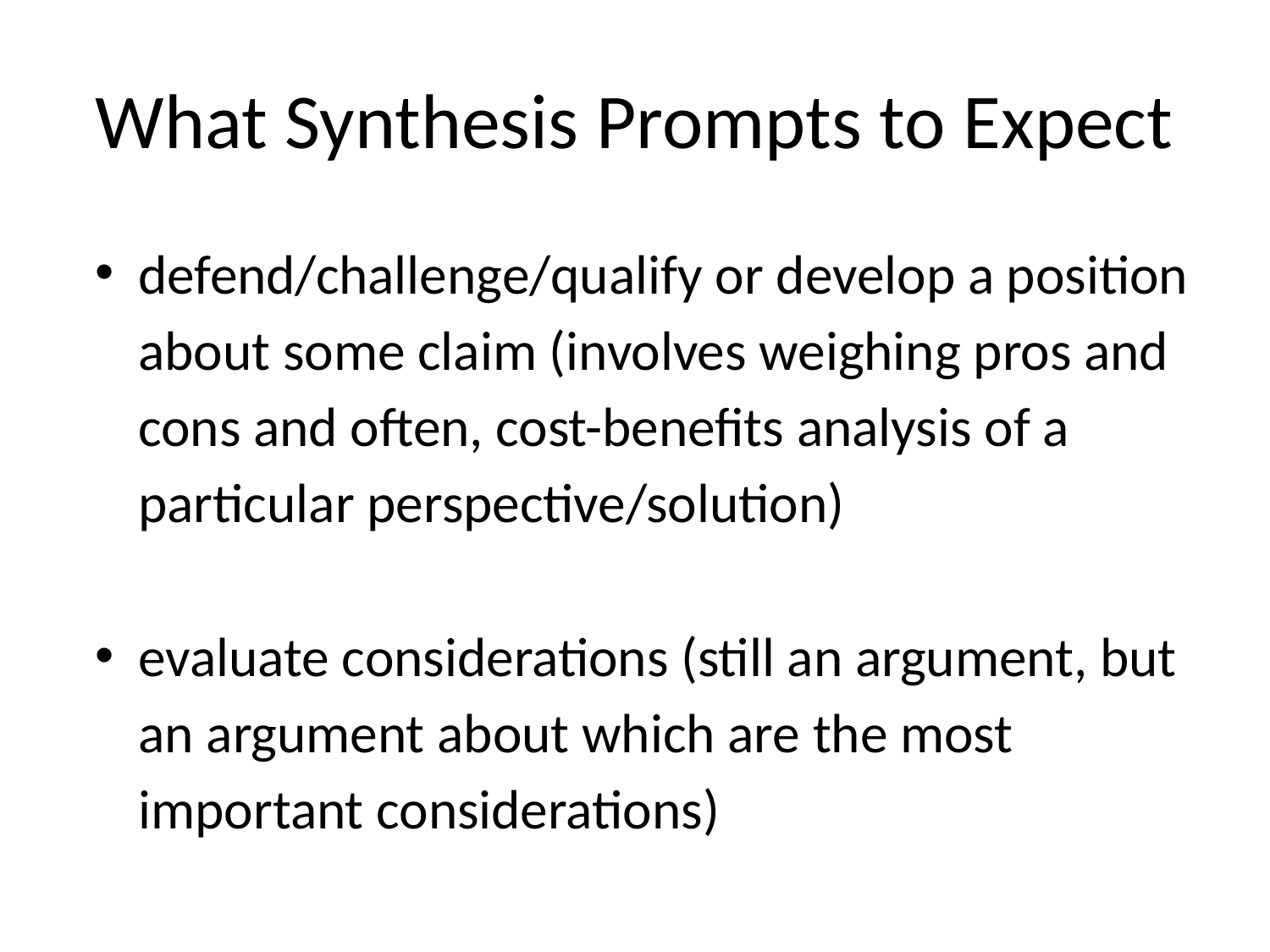

# What Synthesis Prompts to Expect
defend/challenge/qualify or develop a position about some claim (involves weighing pros and cons and often, cost-benefits analysis of a particular perspective/solution)

evaluate considerations (still an argument, but an argument about which are the most important considerations)